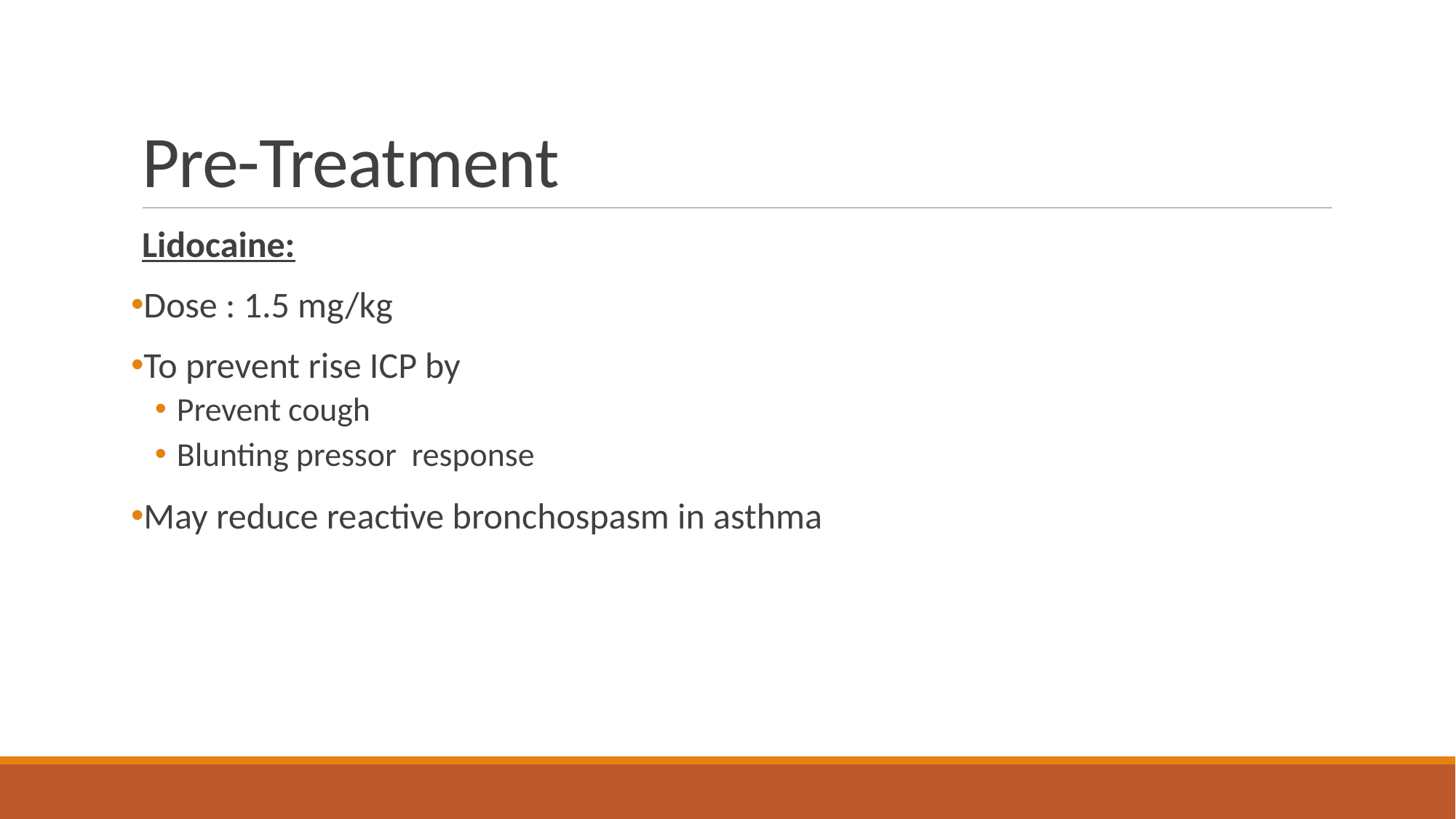

# Pre-Treatment
Lidocaine:
Dose : 1.5 mg/kg
To prevent rise ICP by
Prevent cough
Blunting pressor  response
May reduce reactive bronchospasm in asthma